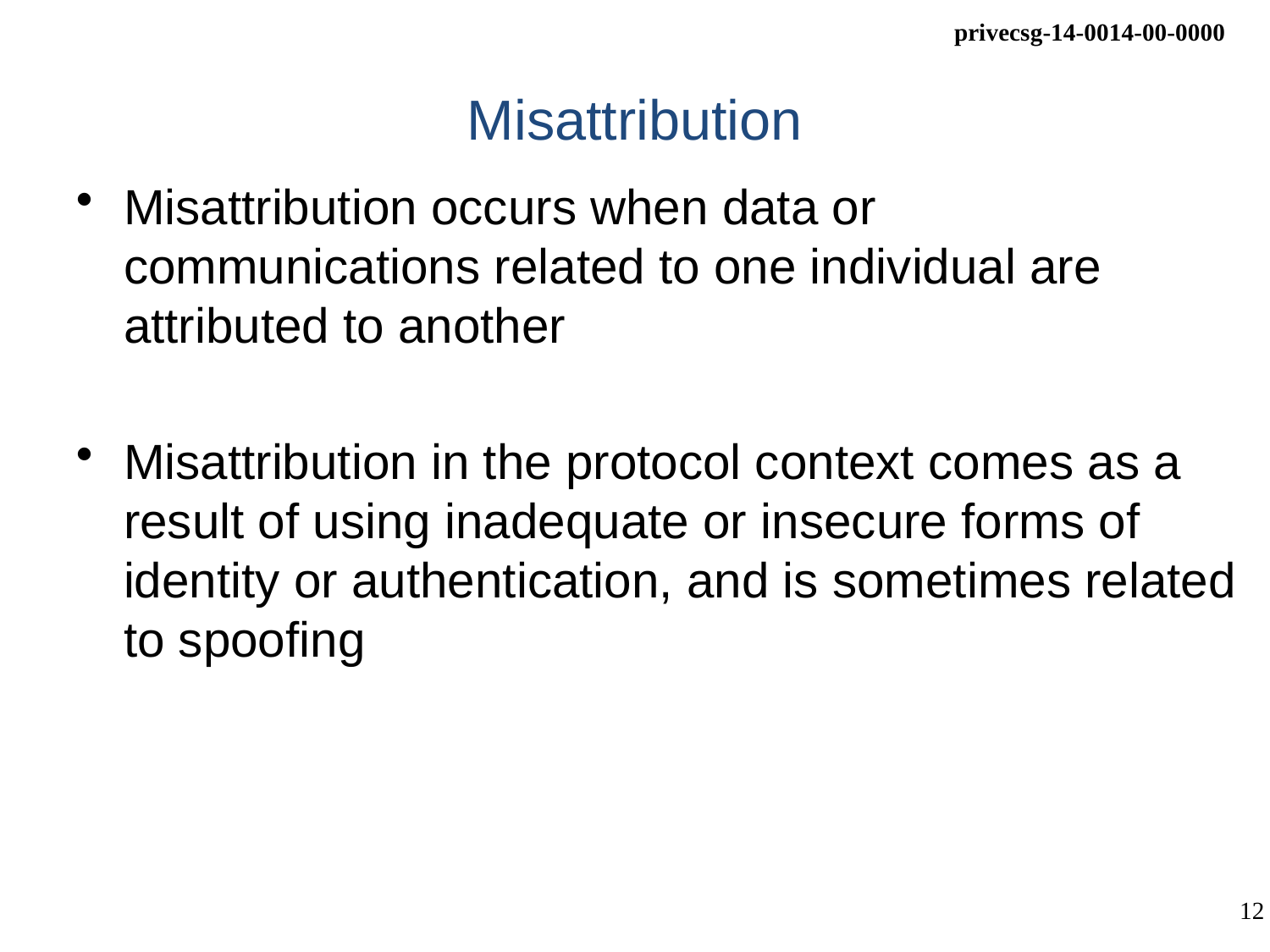

# Misattribution
Misattribution occurs when data or communications related to one individual are attributed to another

Misattribution in the protocol context comes as a result of using inadequate or insecure forms of identity or authentication, and is sometimes related to spoofing